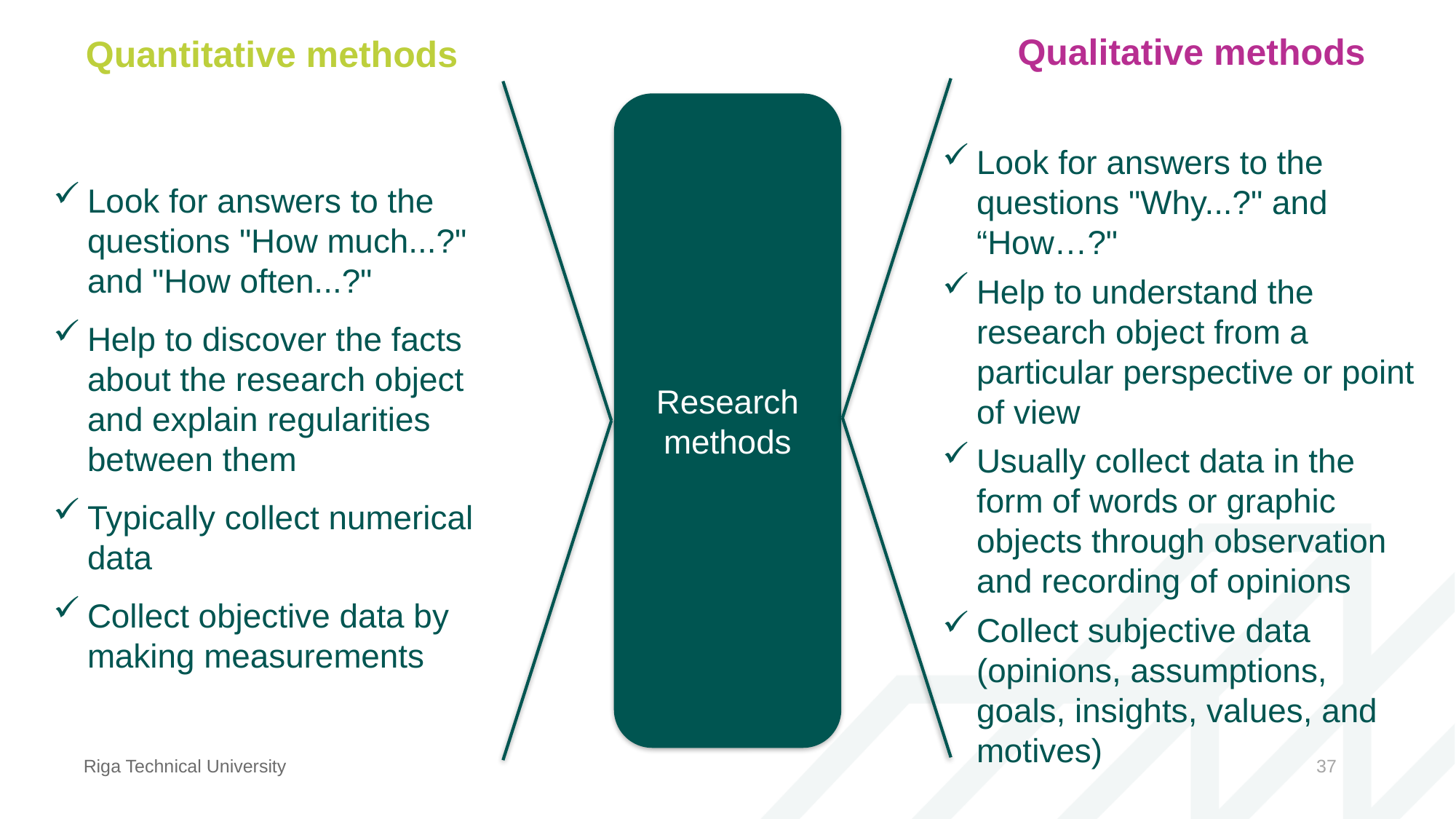

Qualitative methods
Quantitative methods
Research methods
Look for answers to the questions "Why...?" and “How…?"
Help to understand the research object from a particular perspective or point of view
Usually collect data in the form of words or graphic objects through observation and recording of opinions
Collect subjective data (opinions, assumptions, goals, insights, values, and motives)
Look for answers to the questions "How much...?" and "How often...?"
Help to discover the facts about the research object and explain regularities between them
Typically collect numerical data
Collect objective data by making measurements
Riga Technical University